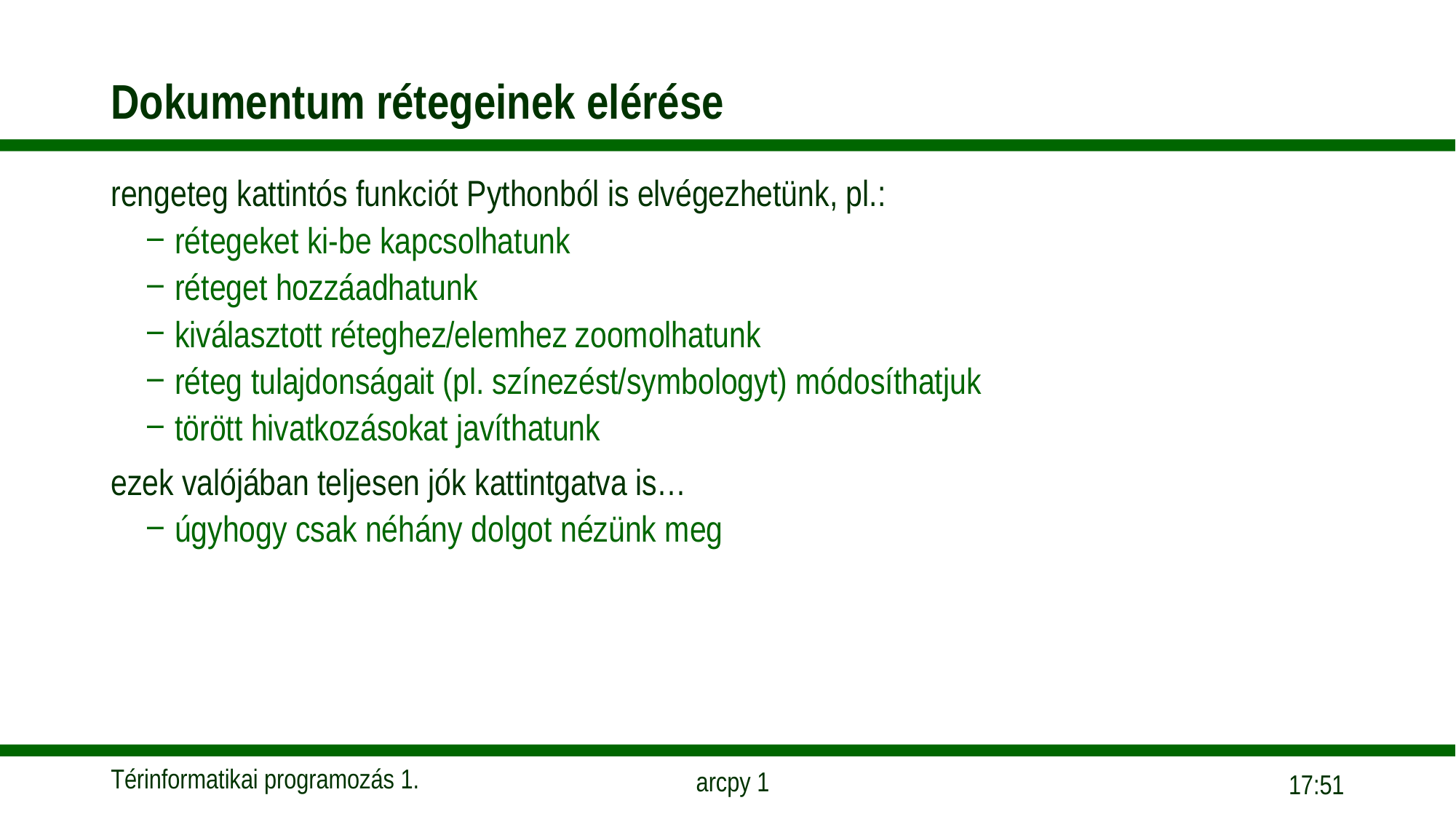

# Dokumentum rétegeinek elérése
rengeteg kattintós funkciót Pythonból is elvégezhetünk, pl.:
rétegeket ki-be kapcsolhatunk
réteget hozzáadhatunk
kiválasztott réteghez/elemhez zoomolhatunk
réteg tulajdonságait (pl. színezést/symbologyt) módosíthatjuk
törött hivatkozásokat javíthatunk
ezek valójában teljesen jók kattintgatva is…
úgyhogy csak néhány dolgot nézünk meg

17:51